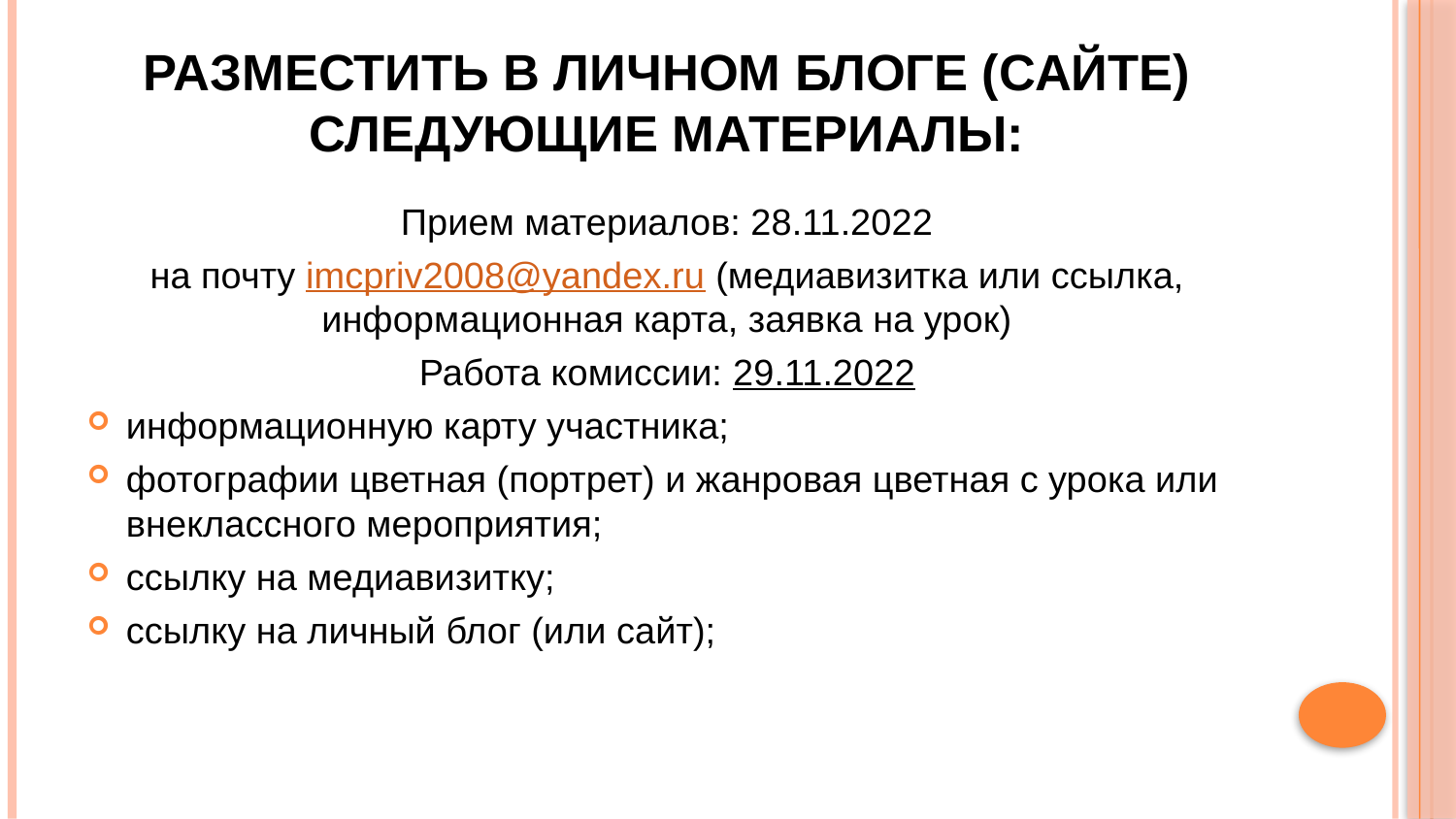

# разместить в личном блоге (сайте) следующие материалы:
Прием материалов: 28.11.2022
на почту imcpriv2008@yandex.ru (медиавизитка или ссылка, информационная карта, заявка на урок)
Работа комиссии: 29.11.2022
информационную карту участника;
фотографии цветная (портрет) и жанровая цветная с урока или внеклассного мероприятия;
ссылку на медиавизитку;
ссылку на личный блог (или сайт);